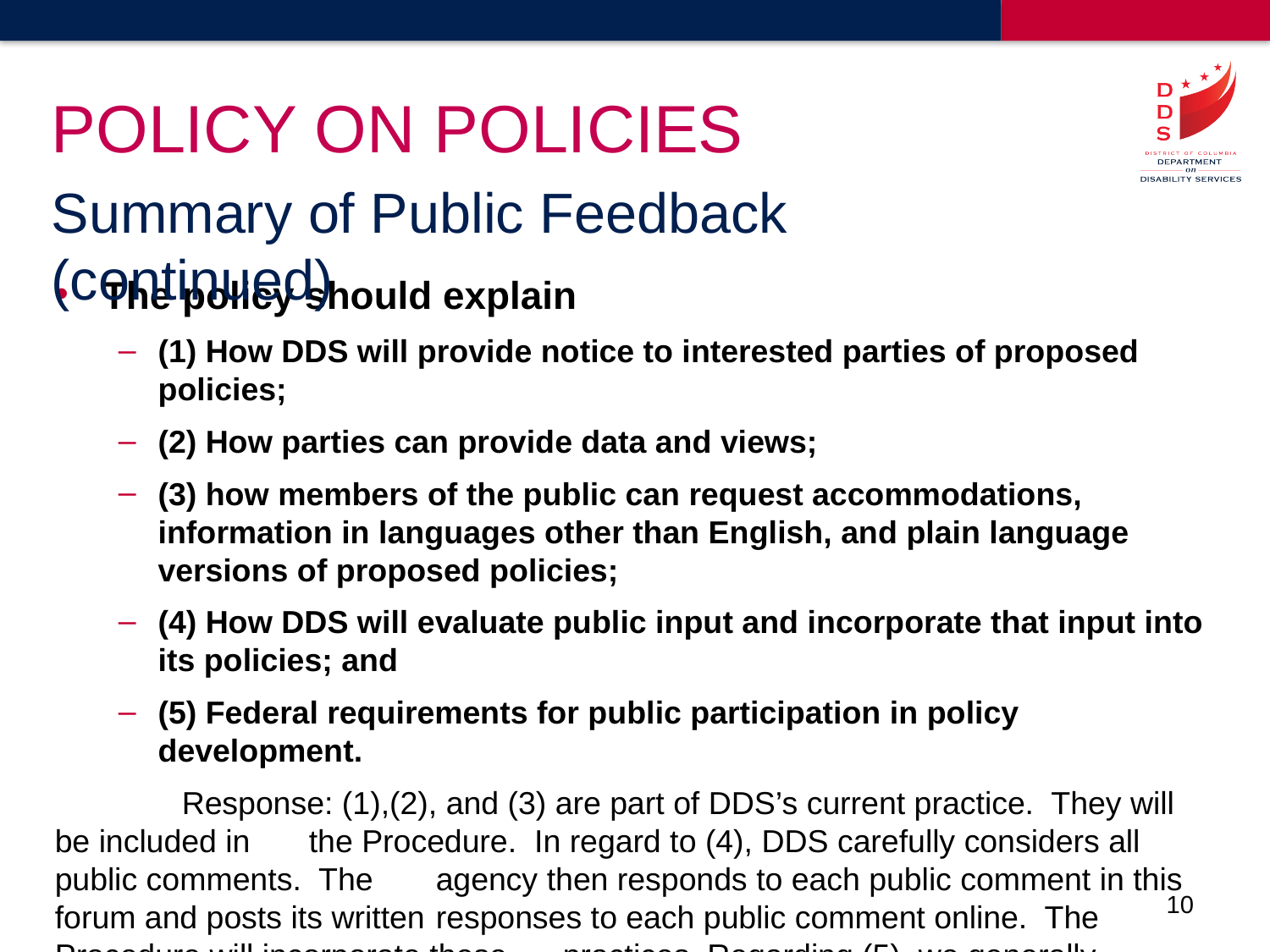

# Policy on Policies
Summary of Public Feedback (continued)

The policy should explain
(1) How DDS will provide notice to interested parties of proposed policies;
(2) How parties can provide data and views;
(3) how members of the public can request accommodations, information in languages other than English, and plain language versions of proposed policies;
(4) How DDS will evaluate public input and incorporate that input into its policies; and
(5) Federal requirements for public participation in policy development.
	Response: (1),(2), and (3) are part of DDS’s current practice.  They will be included in 	the Procedure.  In regard to (4), DDS carefully considers all public comments.  The 	agency then responds to each public comment in this forum and posts its written 	responses to each public comment online.  The Procedure will incorporate these 	practices. Regarding (5), we generally acknowledge the statutory and regulatory 	authority for policies and procedures in the caption of each document.

10